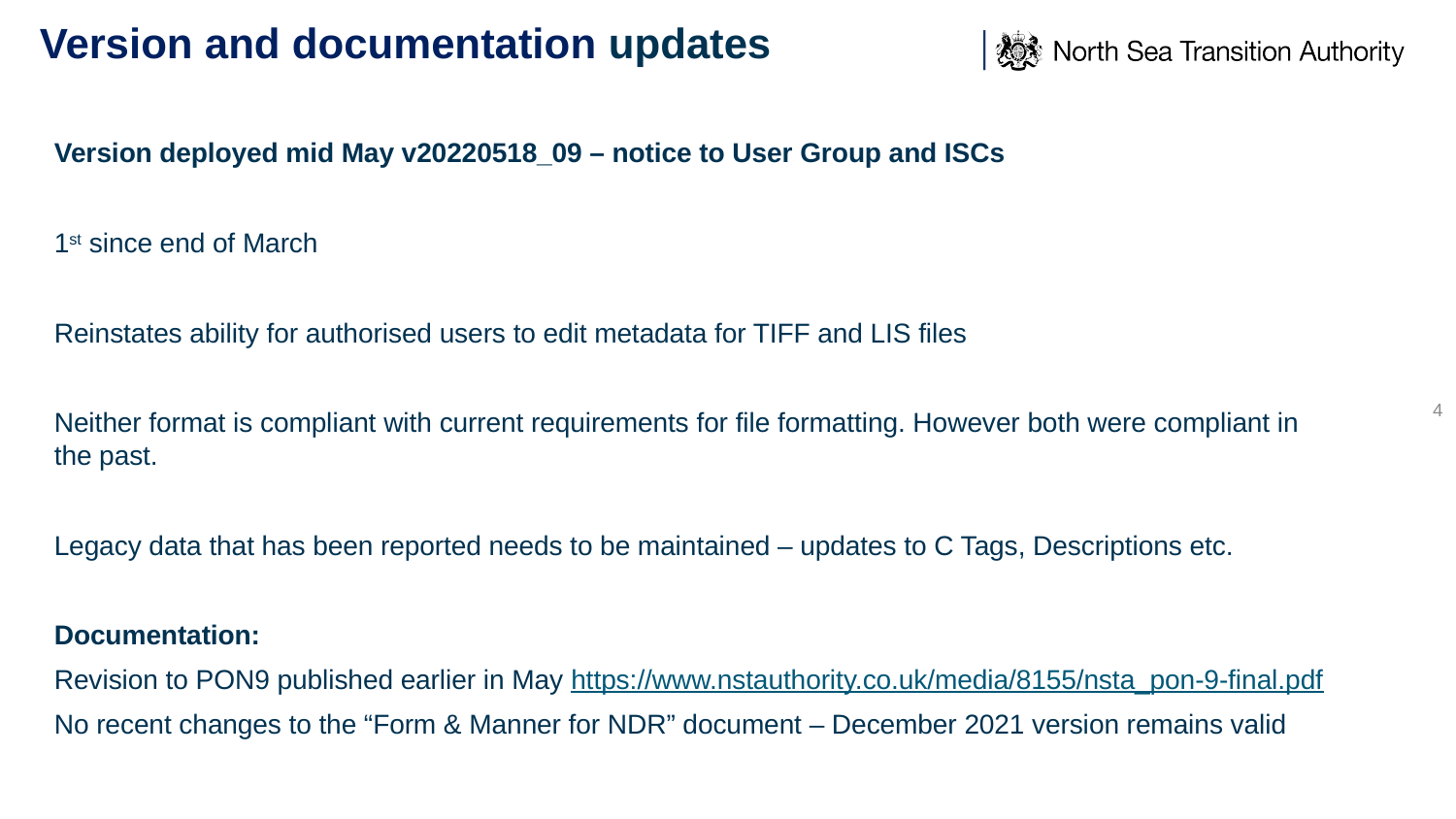

# Version and documentation updates
Version deployed mid May v20220518_09 – notice to User Group and ISCs

1st since end of March

Reinstates ability for authorised users to edit metadata for TIFF and LIS files

Neither format is compliant with current requirements for file formatting. However both were compliant in the past.

Legacy data that has been reported needs to be maintained – updates to C Tags, Descriptions etc.

Documentation:
Revision to PON9 published earlier in May https://www.nstauthority.co.uk/media/8155/nsta_pon-9-final.pdf
No recent changes to the “Form & Manner for NDR” document – December 2021 version remains valid